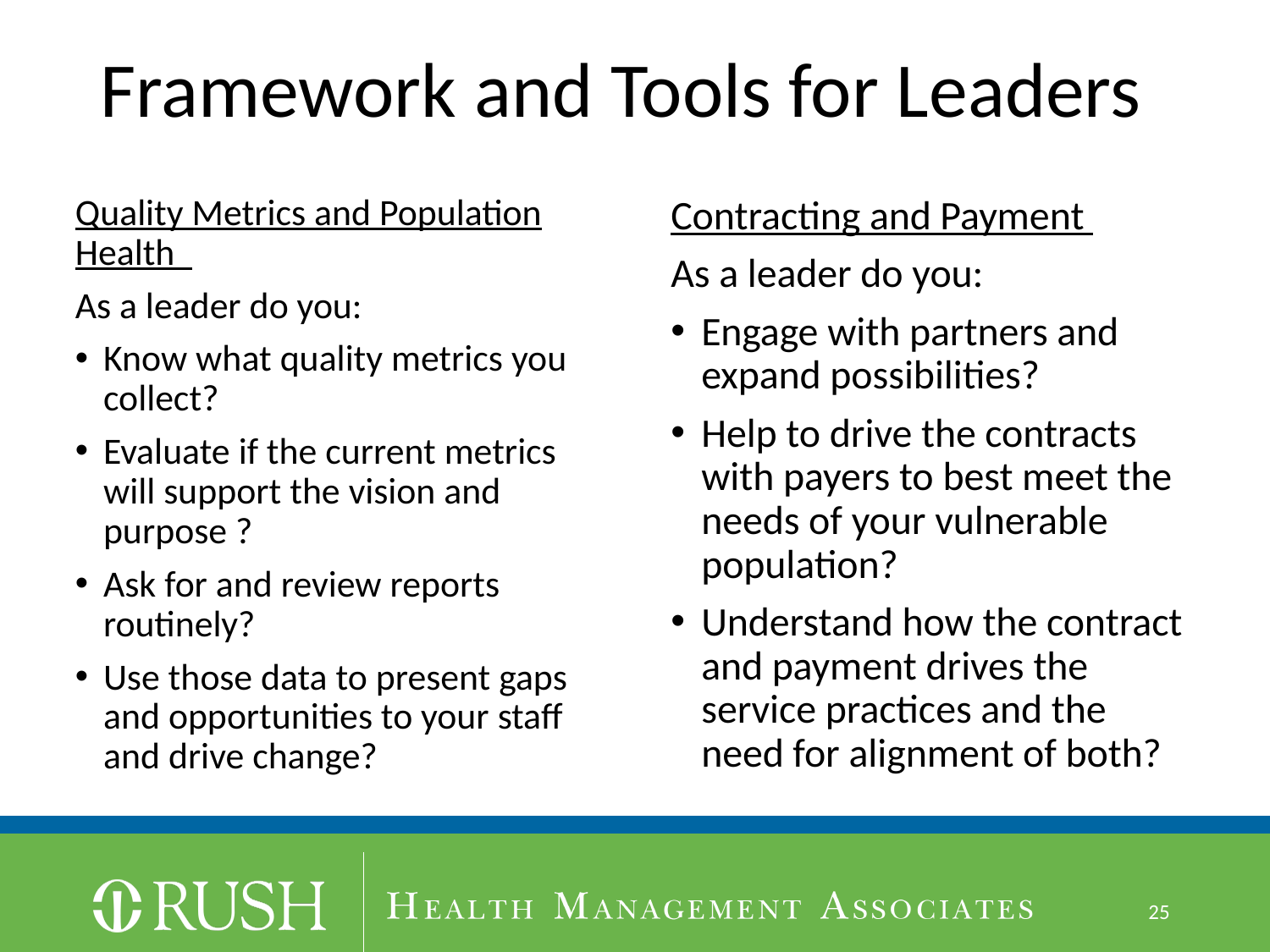

# Framework and Tools for Leaders
Quality Metrics and Population Health
As a leader do you:
Know what quality metrics you collect?
Evaluate if the current metrics will support the vision and purpose ?
Ask for and review reports routinely?
Use those data to present gaps and opportunities to your staff and drive change?
Contracting and Payment
As a leader do you:
Engage with partners and expand possibilities?
Help to drive the contracts with payers to best meet the needs of your vulnerable population?
Understand how the contract and payment drives the service practices and the need for alignment of both?
25